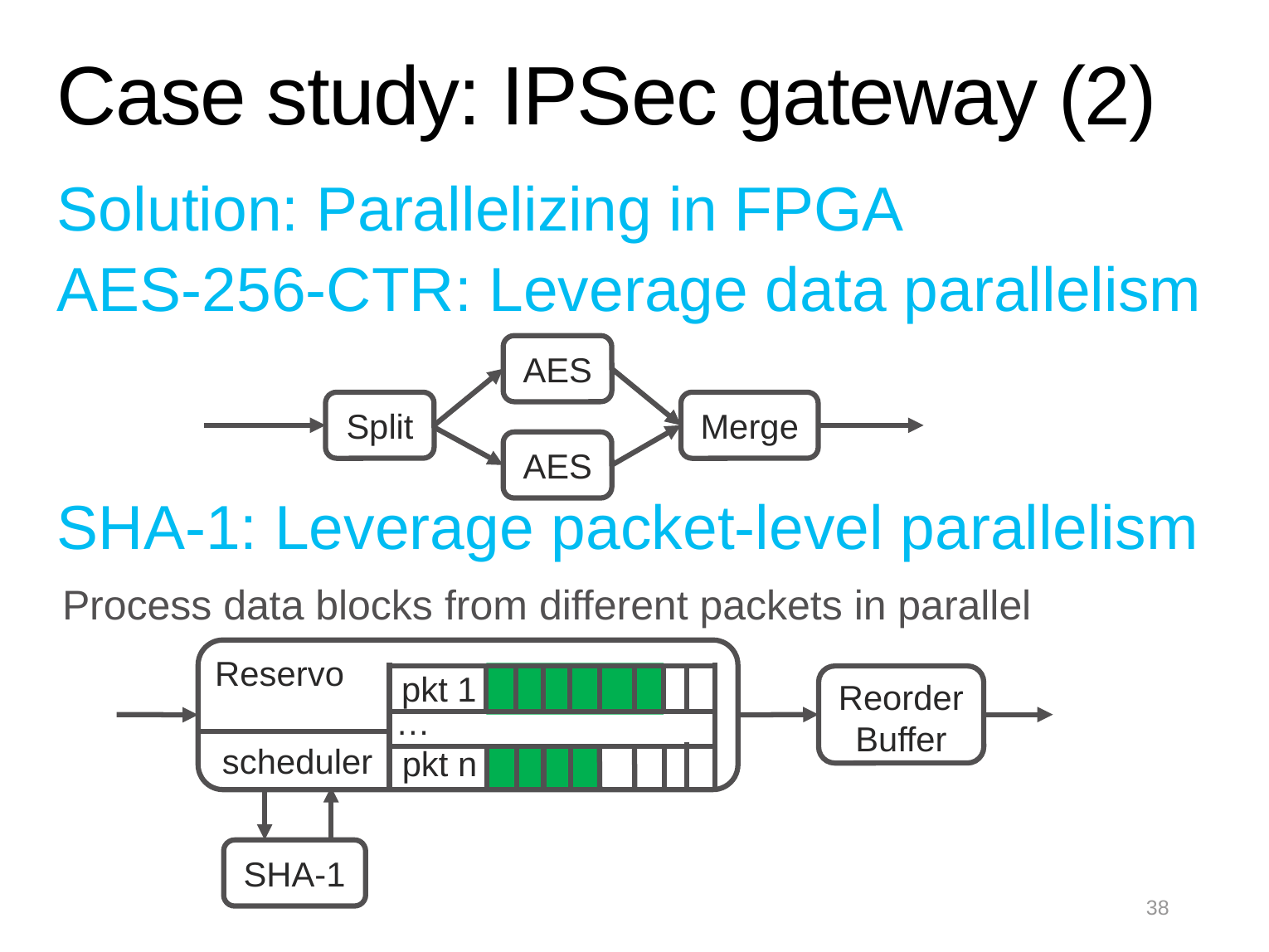

# Case study: IPSec gateway (2)
Solution: Parallelizing in FPGA
AES-256-CTR: Leverage data parallelism

SHA-1: Leverage packet-level parallelism
AES
Split
Merge
AES
Process data blocks from different packets in parallel
 Reservo
pkt 1

Reorder Buffer
…
scheduler
pkt n

SHA-1
38